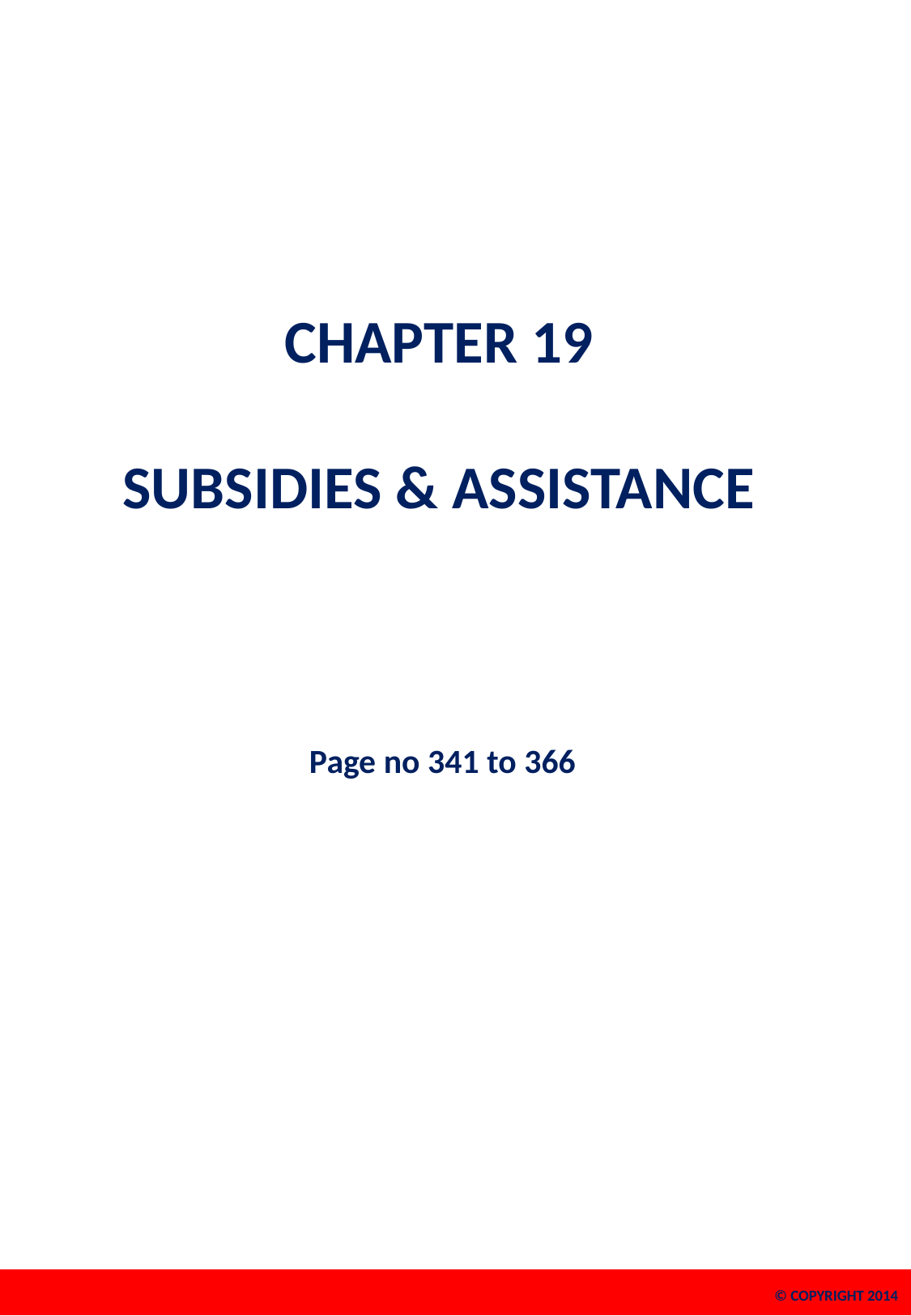

# CHAPTER 19 SUBSIDIES & ASSISTANCE Page no 341 to 366